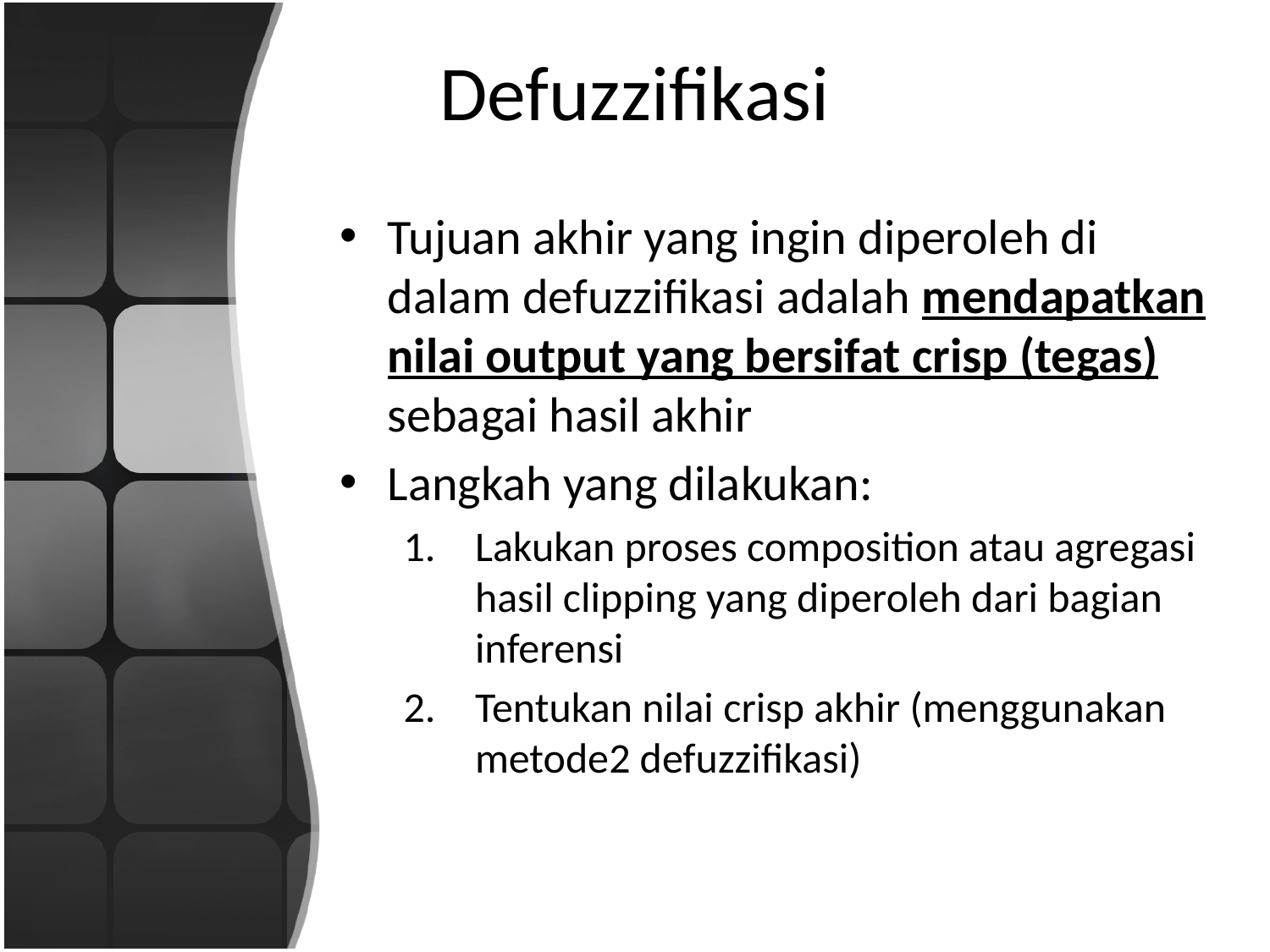

# Defuzzifikasi
Tujuan akhir yang ingin diperoleh di dalam defuzzifikasi adalah mendapatkan nilai output yang bersifat crisp (tegas) sebagai hasil akhir
Langkah yang dilakukan:
Lakukan proses composition atau agregasi hasil clipping yang diperoleh dari bagian inferensi
Tentukan nilai crisp akhir (menggunakan metode2 defuzzifikasi)